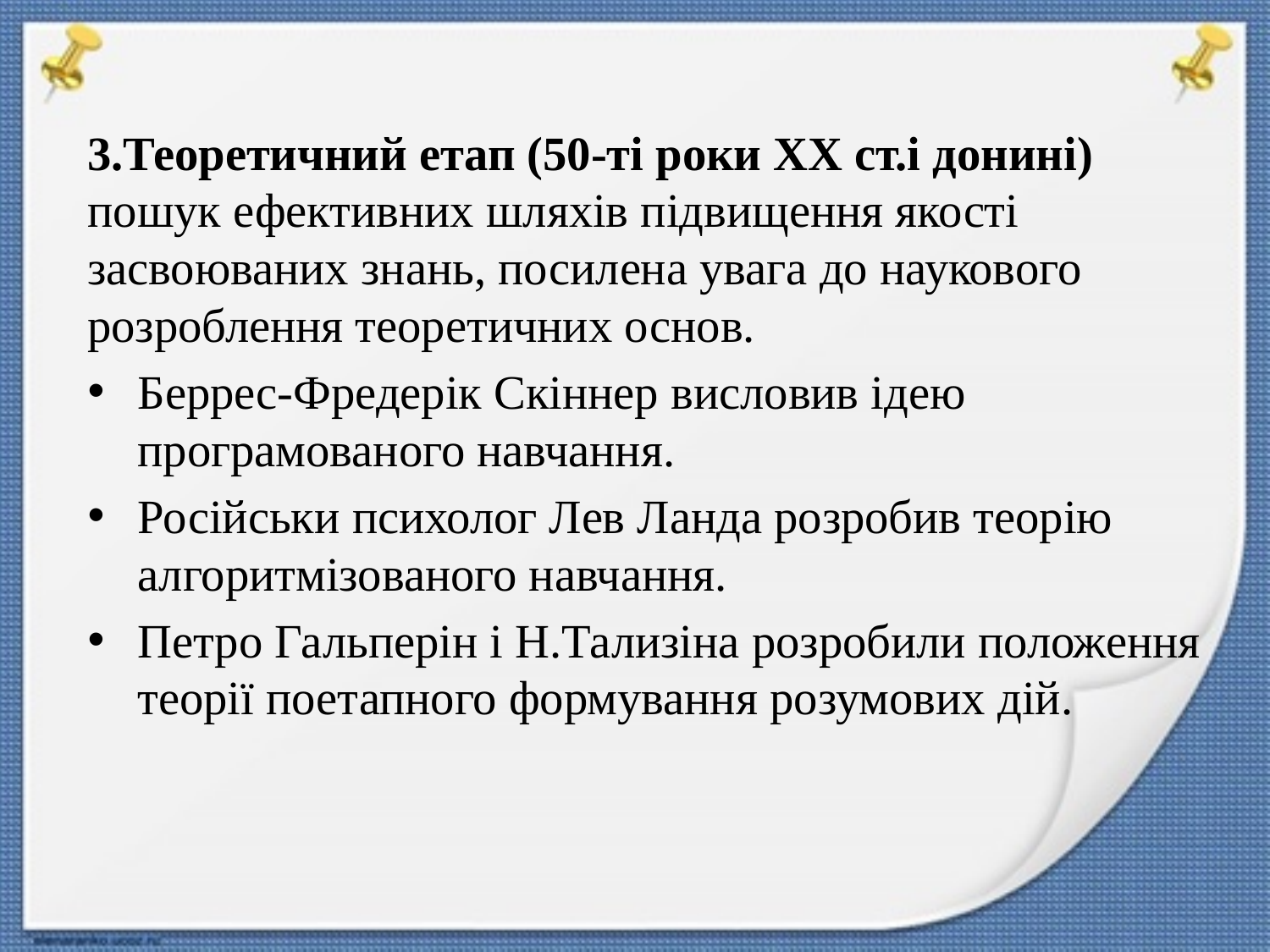

3.Теоретичний етап (50-ті роки XX ст.і донині) пошук ефективних шляхів підвищення якості засвоюваних знань, посилена увага до наукового розроблення теоретичних основ.
Беррес-Фредерік Скіннер висловив ідею програмованого навчання.
Російськи психолог Лев Ланда розробив теорію алгоритмізованого навчання.
Петро Гальперін і Н.Тализіна розробили положення теорії поетапного формування розумових дій.